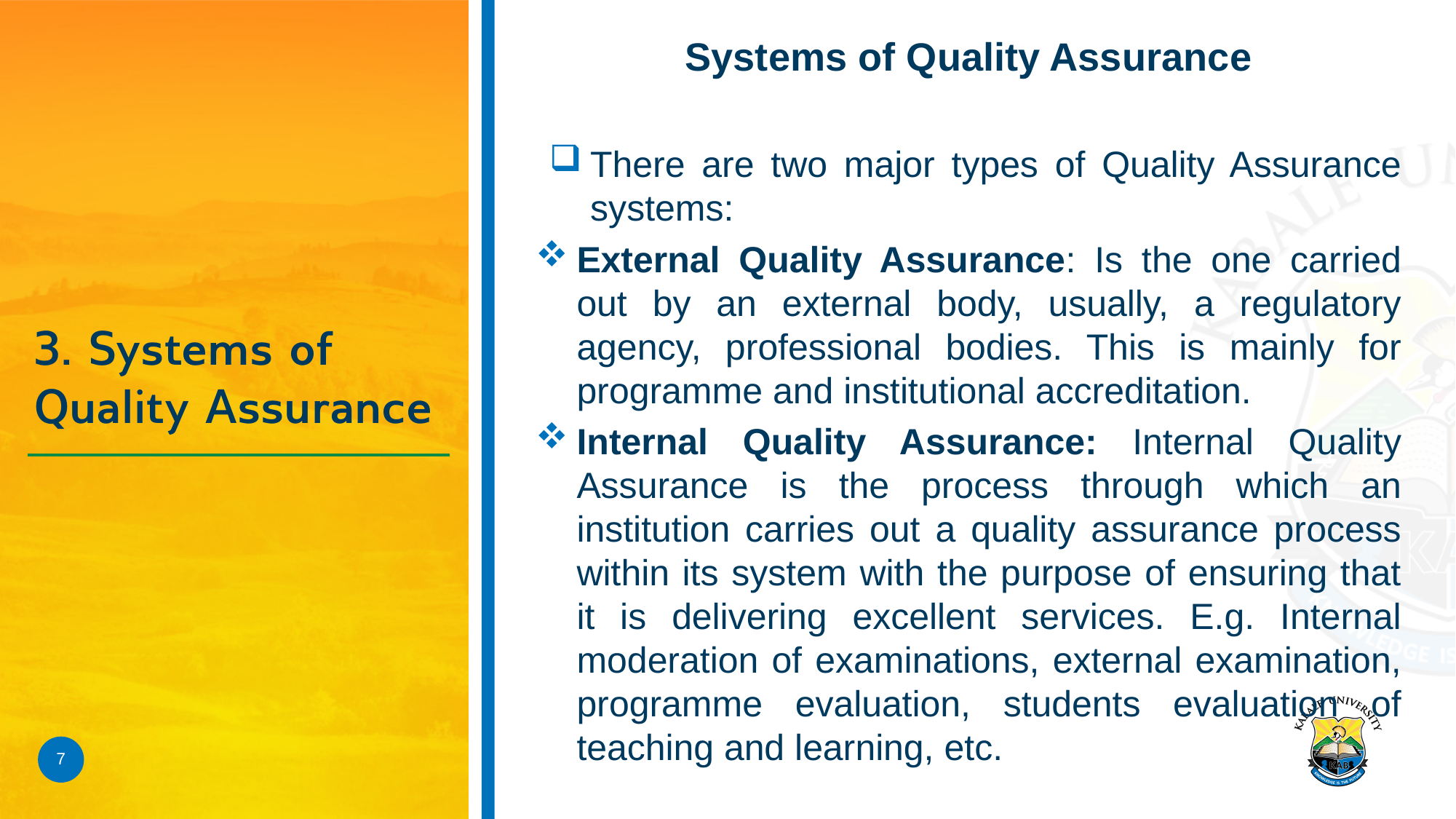

Systems of Quality Assurance

There are two major types of Quality Assurance systems:
External Quality Assurance: Is the one carried out by an external body, usually, a regulatory agency, professional bodies. This is mainly for programme and institutional accreditation.
Internal Quality Assurance: Internal Quality Assurance is the process through which an institution carries out a quality assurance process within its system with the purpose of ensuring that it is delivering excellent services. E.g. Internal moderation of examinations, external examination, programme evaluation, students evaluation of teaching and learning, etc.

# 3. Systems of Quality Assurance